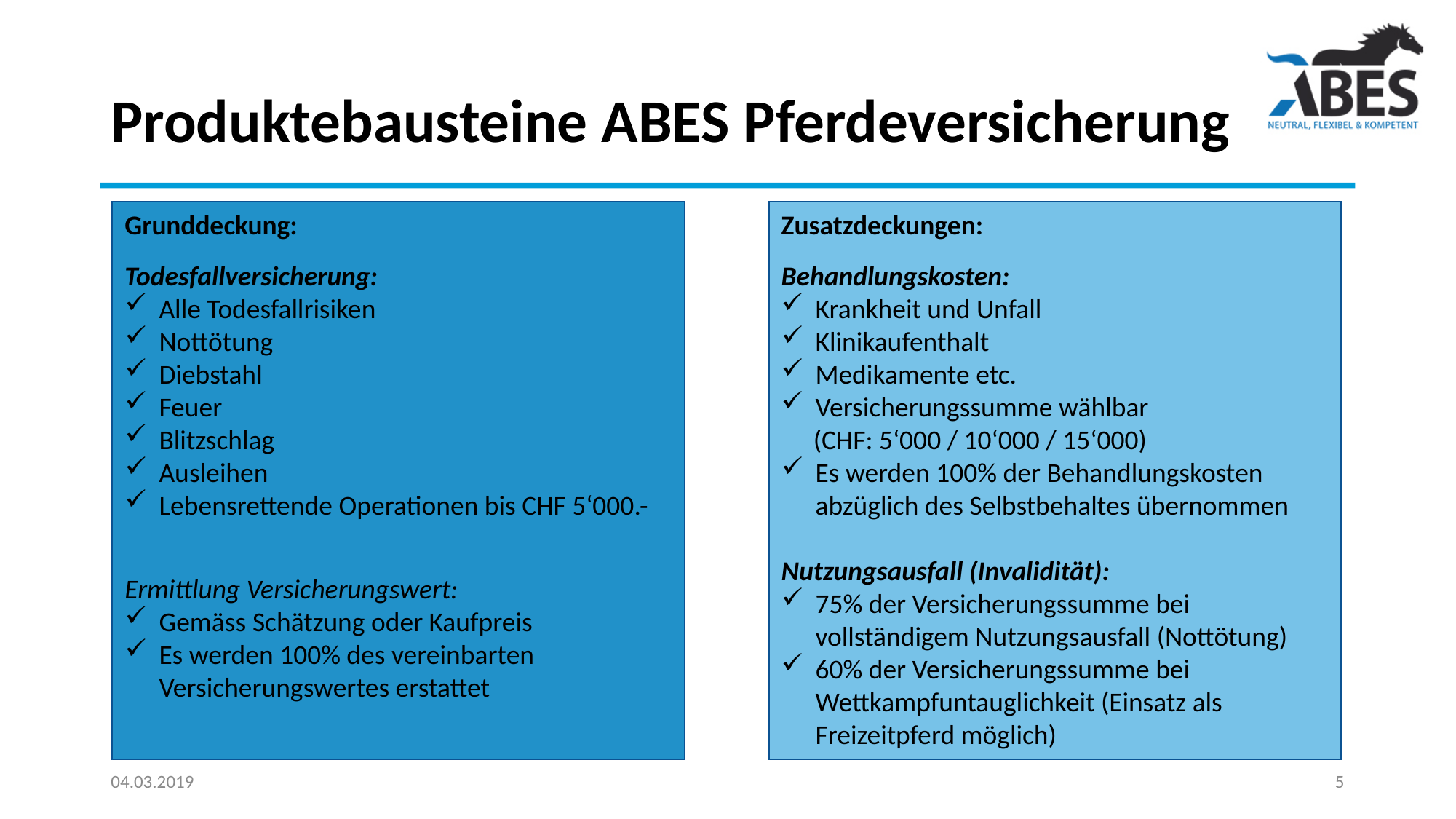

# Produktebausteine ABES Pferdeversicherung

Grunddeckung:

Todesfallversicherung:
Alle Todesfallrisiken
Nottötung
Diebstahl
Feuer
Blitzschlag
Ausleihen
Lebensrettende Operationen bis CHF 5‘000.-

Ermittlung Versicherungswert:
Gemäss Schätzung oder Kaufpreis
Es werden 100% des vereinbarten Versicherungswertes erstattet

Zusatzdeckungen:

Behandlungskosten:
Krankheit und Unfall
Klinikaufenthalt
Medikamente etc.
Versicherungssumme wählbar
(CHF: 5‘000 / 10‘000 / 15‘000)
Es werden 100% der Behandlungskosten abzüglich des Selbstbehaltes übernommen

Nutzungsausfall (Invalidität):
75% der Versicherungssumme bei vollständigem Nutzungsausfall (Nottötung)
60% der Versicherungssumme bei Wettkampfuntauglichkeit (Einsatz als Freizeitpferd möglich)

04.03.2019
5